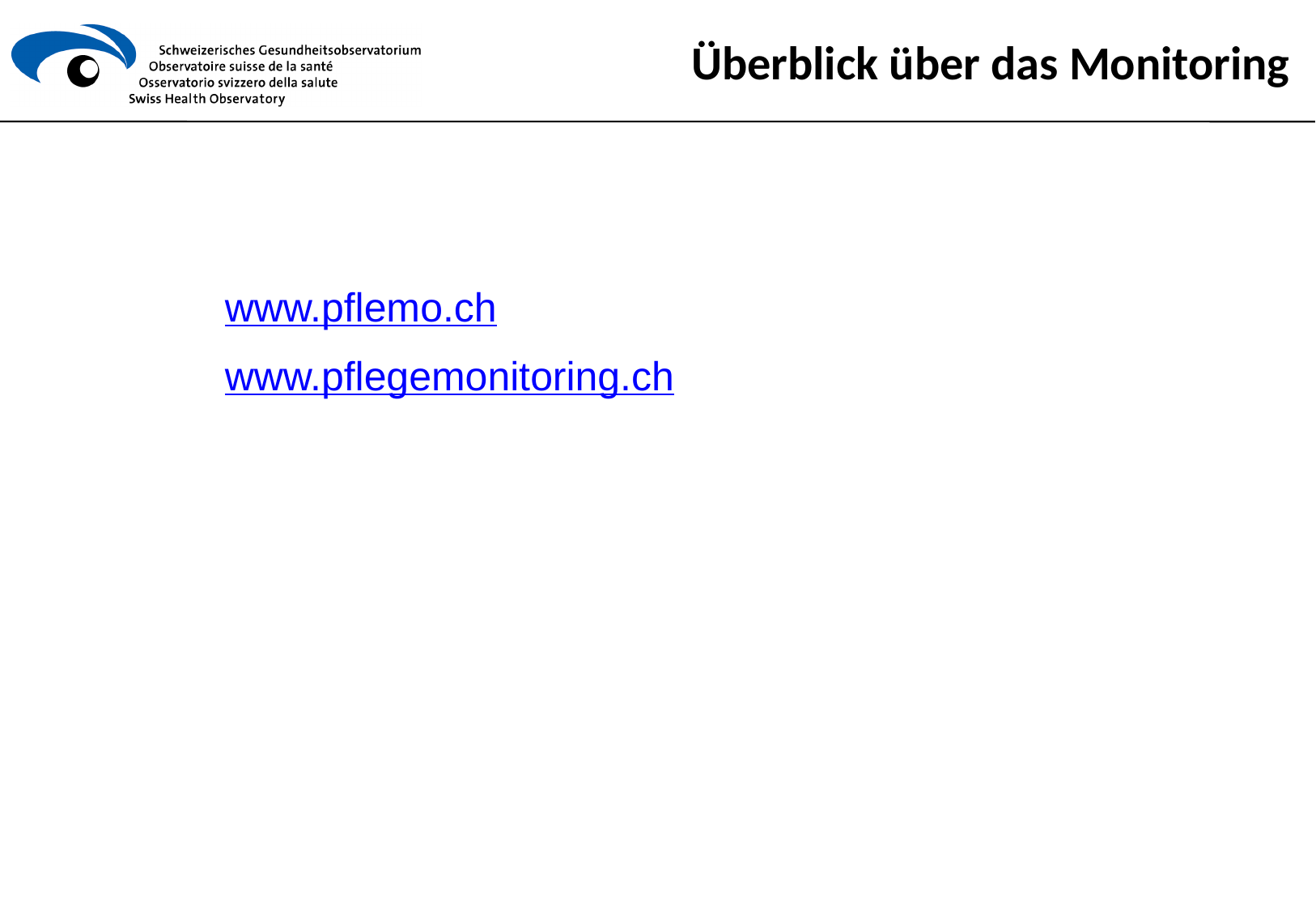

# Überblick über das Monitoring
www.pflemo.ch
www.pflegemonitoring.ch